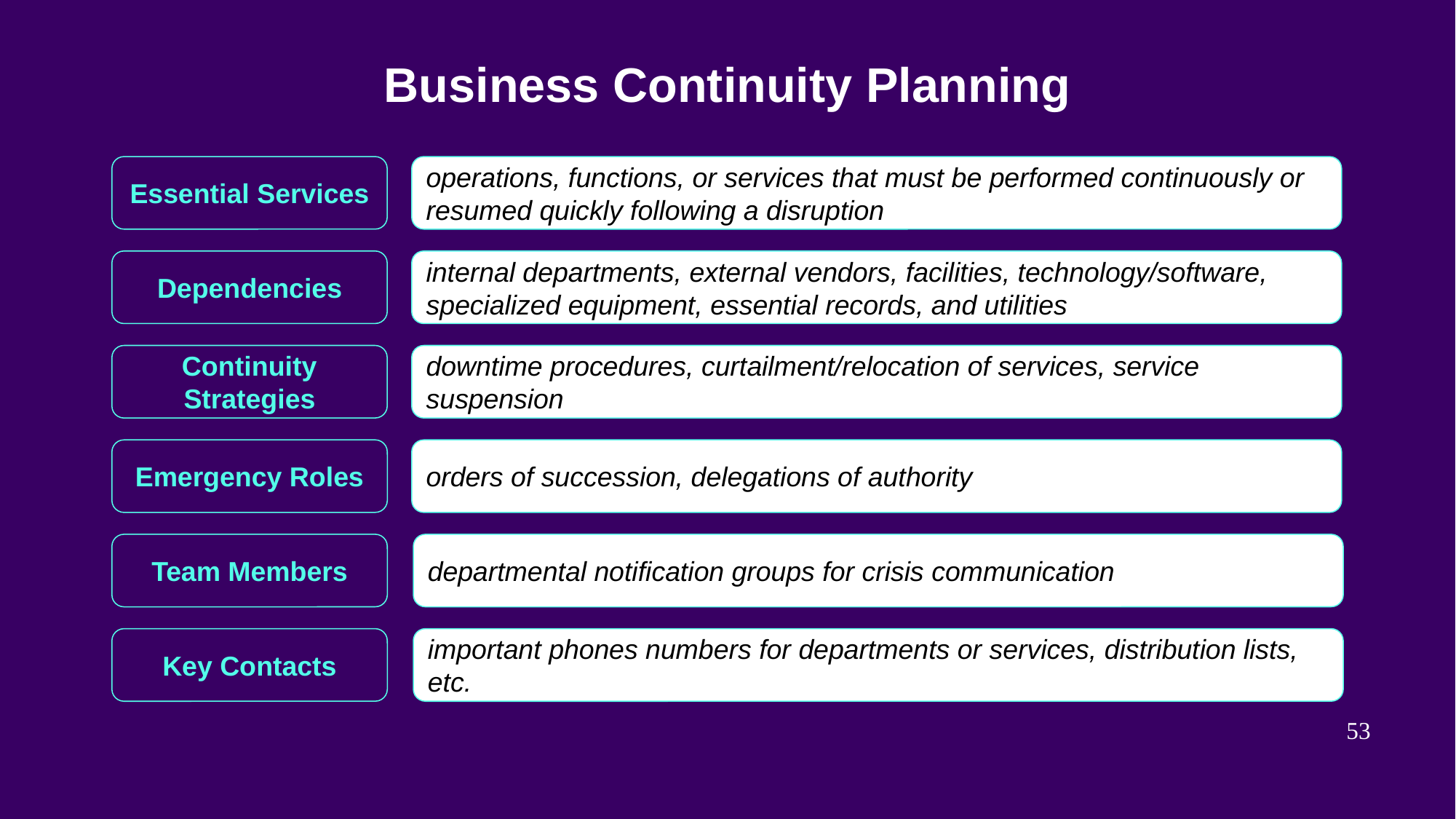

# Business Continuity Planning
operations, functions, or services that must be performed continuously or resumed quickly following a disruption
Essential Services
internal departments, external vendors, facilities, technology/software, specialized equipment, essential records, and utilities
Dependencies
downtime procedures, curtailment/relocation of services, service suspension
Continuity Strategies
Emergency Roles
orders of succession, delegations of authority
Team Members
departmental notification groups for crisis communication
important phones numbers for departments or services, distribution lists, etc.
Key Contacts
53